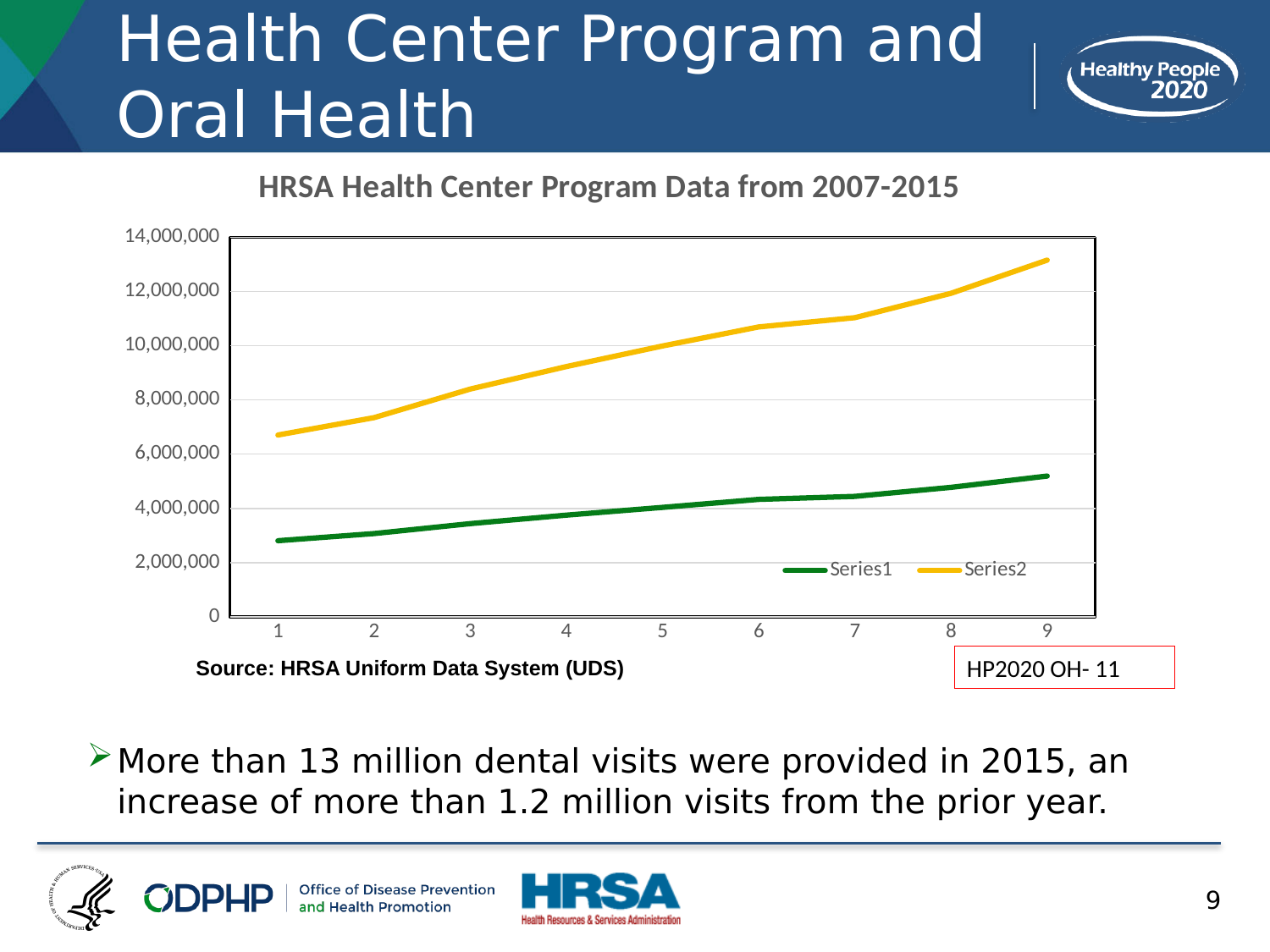

# Health Center Program and Oral Health

### Chart: HRSA Health Center Program Data from 2007-2015

| Category |  |  |
|---|---|---|
HP2020 OH- 11
Source: HRSA Uniform Data System (UDS)
More than 13 million dental visits were provided in 2015, an increase of more than 1.2 million visits from the prior year.
9